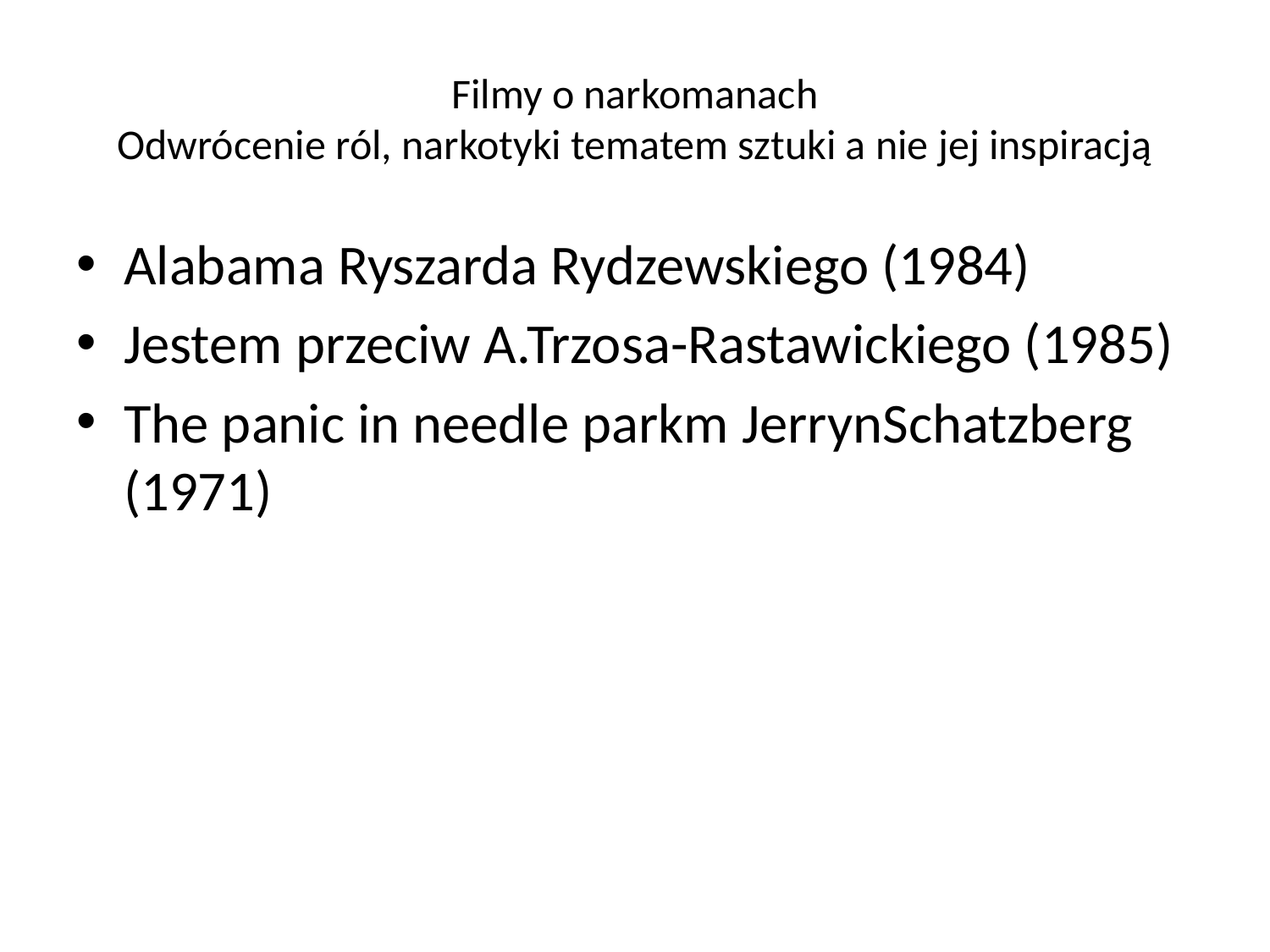

# Filmy o narkomanach Odwrócenie ról, narkotyki tematem sztuki a nie jej inspiracją
Alabama Ryszarda Rydzewskiego (1984)
Jestem przeciw A.Trzosa-Rastawickiego (1985)
The panic in needle parkm JerrynSchatzberg (1971)